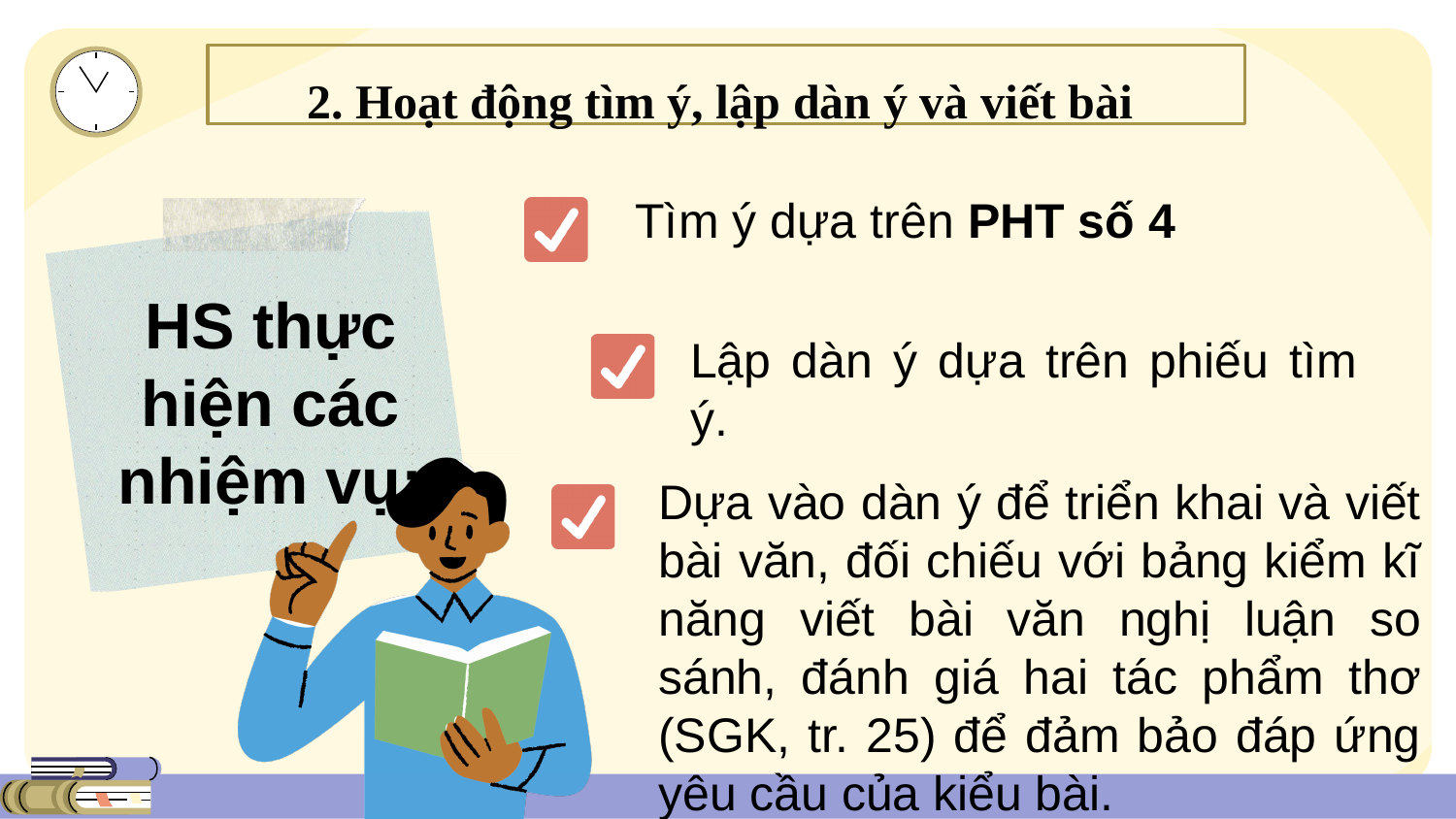

# 2. Hoạt động tìm ý, lập dàn ý và viết bài

Tìm ý dựa trên PHT số 4

HS thực hiện các nhiệm vụ:
Lập dàn ý dựa trên phiếu tìm ý.

Dựa vào dàn ý để triển khai và viết bài văn, đối chiếu với bảng kiểm kĩ năng viết bài văn nghị luận so sánh, đánh giá hai tác phẩm thơ (SGK, tr. 25) để đảm bảo đáp ứng yêu cầu của kiểu bài.